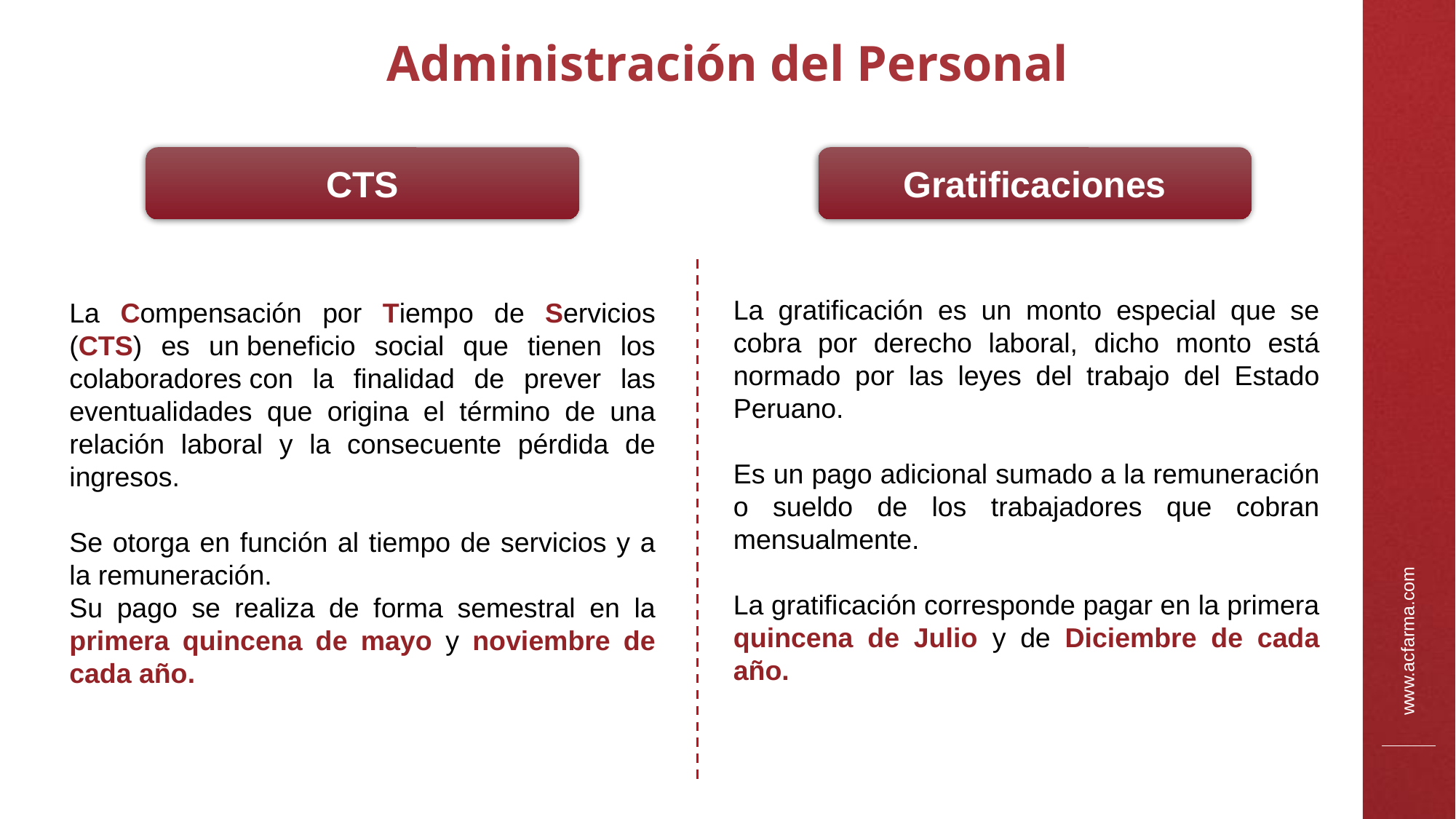

Administración del Personal
CTS
Gratificaciones
La gratificación es un monto especial que se cobra por derecho laboral, dicho monto está normado por las leyes del trabajo del Estado Peruano.

Es un pago adicional sumado a la remuneración o sueldo de los trabajadores que cobran mensualmente.

La gratificación corresponde pagar en la primera quincena de Julio y de Diciembre de cada año.
La Compensación por Tiempo de Servicios (CTS) es un beneficio social que tienen los colaboradores con la finalidad de prever las eventualidades que origina el término de una relación laboral y la consecuente pérdida de ingresos.

Se otorga en función al tiempo de servicios y a la remuneración.
Su pago se realiza de forma semestral en la primera quincena de mayo y noviembre de cada año.